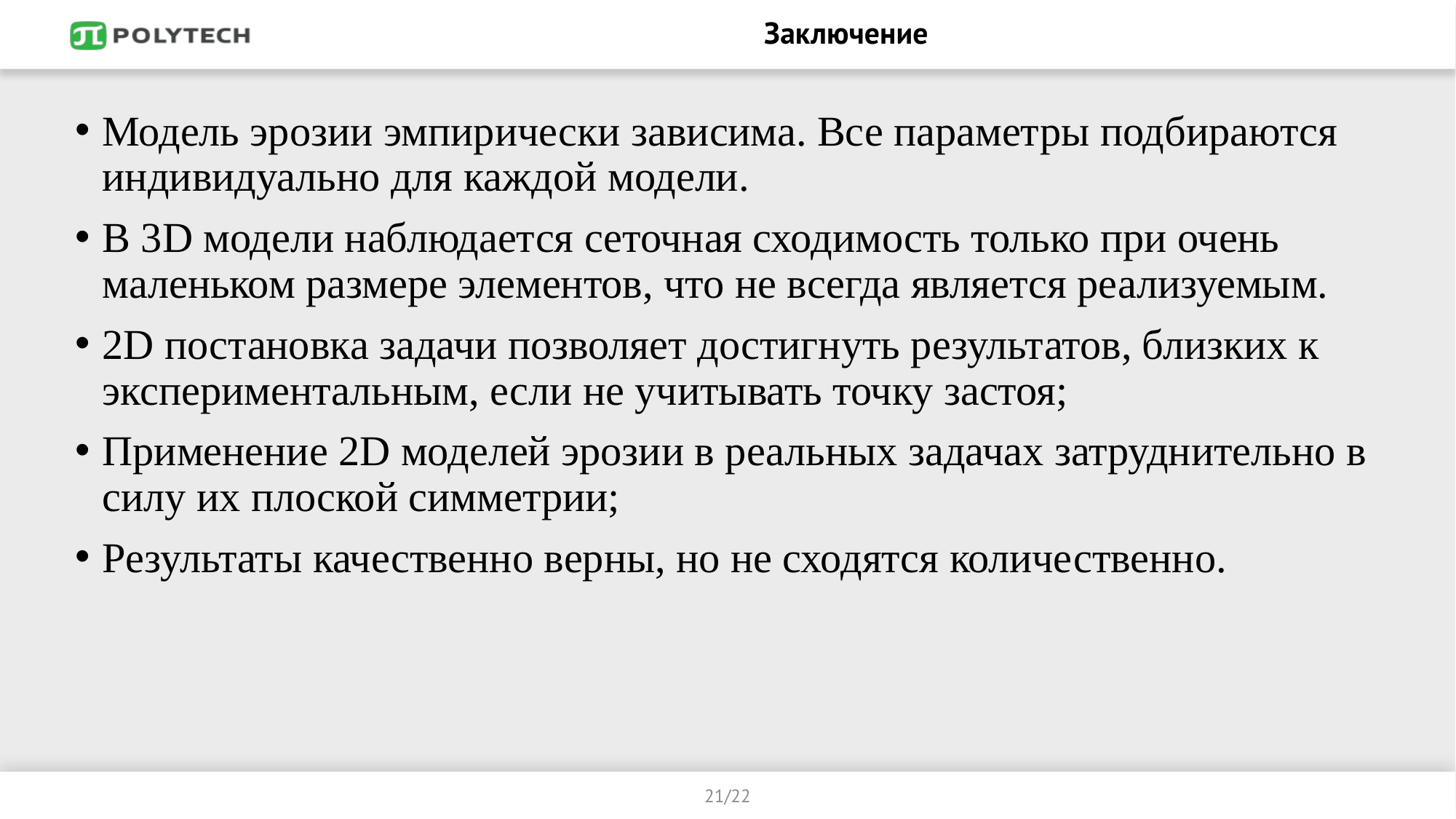

# Заключение
Модель эрозии эмпирически зависима. Все параметры подбираются индивидуально для каждой модели.
В 3D модели наблюдается сеточная сходимость только при очень маленьком размере элементов, что не всегда является реализуемым.
2D постановка задачи позволяет достигнуть результатов, близких к экспериментальным, если не учитывать точку застоя;
Применение 2D моделей эрозии в реальных задачах затруднительно в силу их плоской симметрии;
Результаты качественно верны, но не сходятся количественно.
21/22